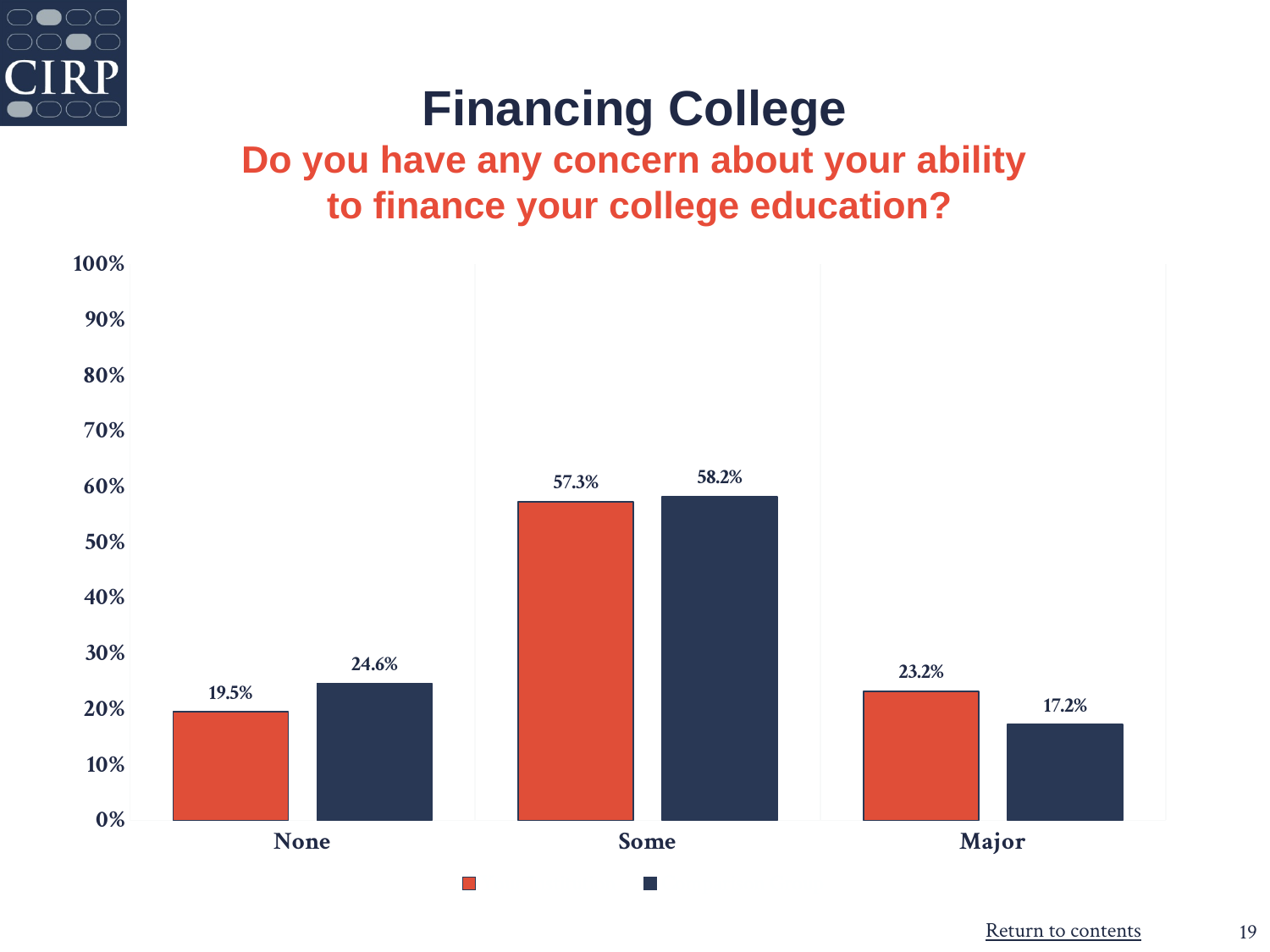

# Financing College Do you have any concern about your ability to finance your college education?

### Chart

| Category | Your Institution | Comparison Group |
|---|---|---|
| None | 0.195 | 0.246 |
| Some | 0.573 | 0.582 |
| Major | 0.232 | 0.172 |
19